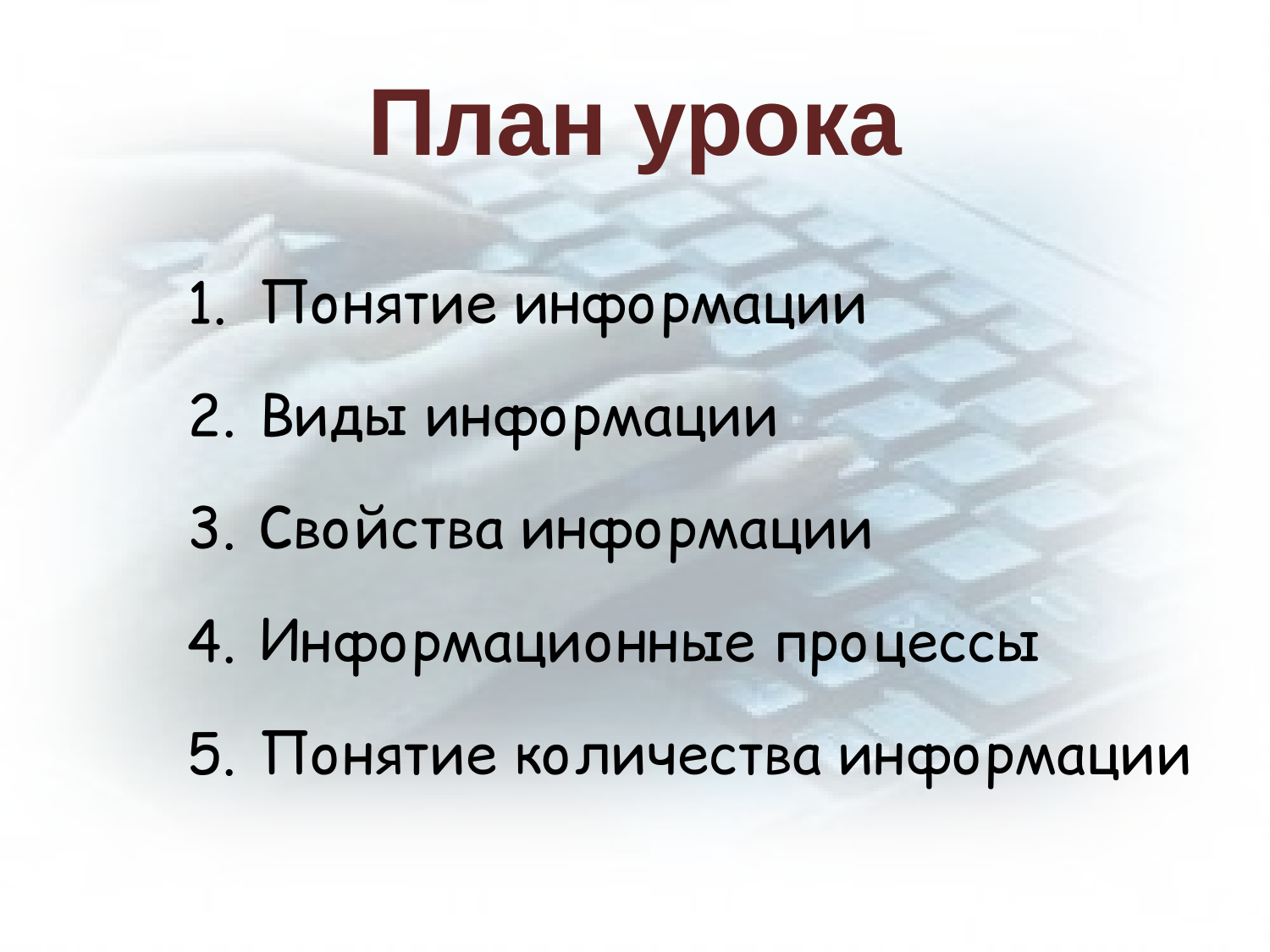

# План урока
Понятие информации
Виды информации
Свойства информации
Информационные процессы
Понятие количества информации